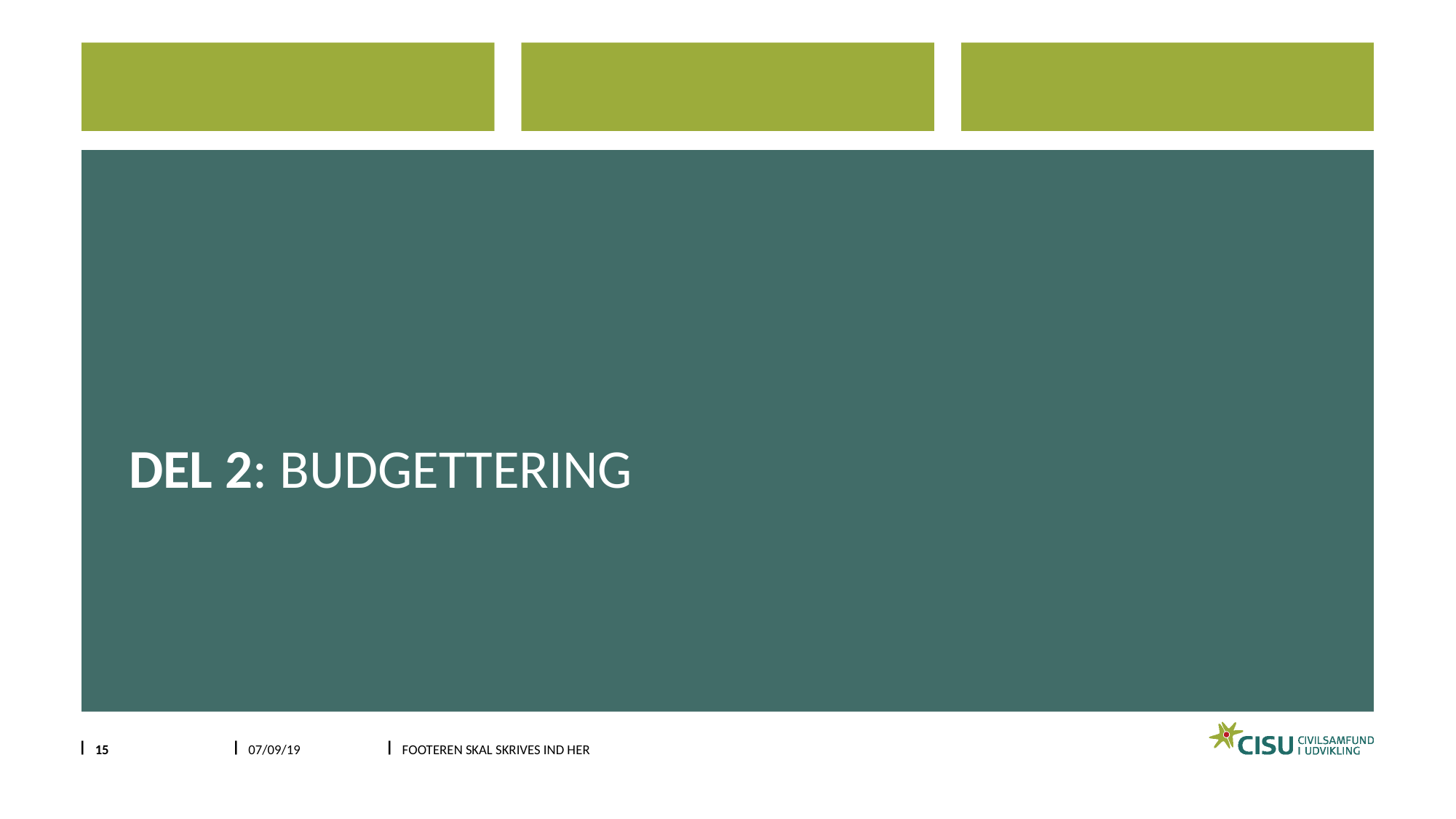

# Del 2: Budgettering

15
07/09/19
Footeren skal skrives ind her